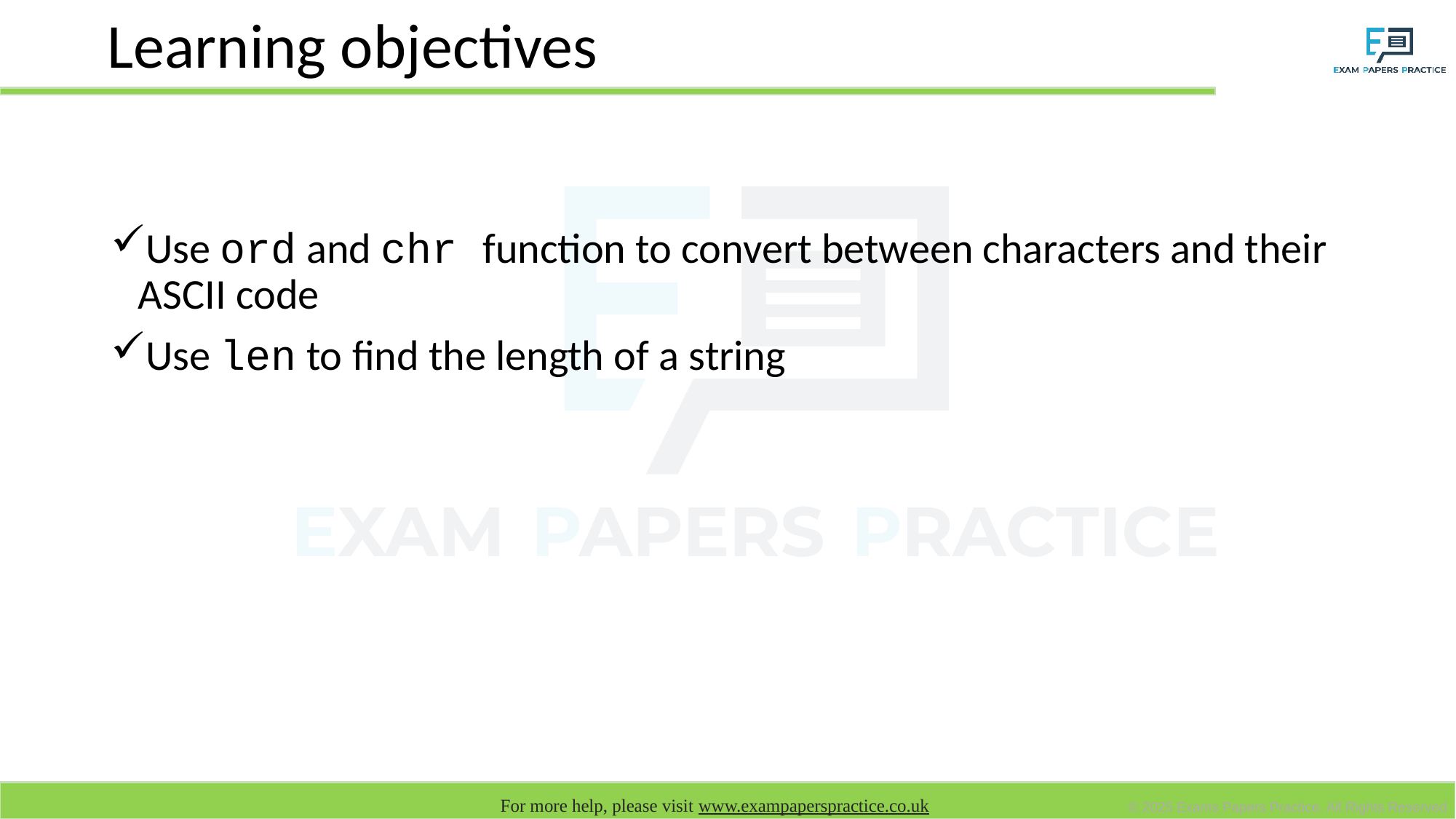

# Learning objectives
Use ord and chr function to convert between characters and their ASCII code
Use len to find the length of a string